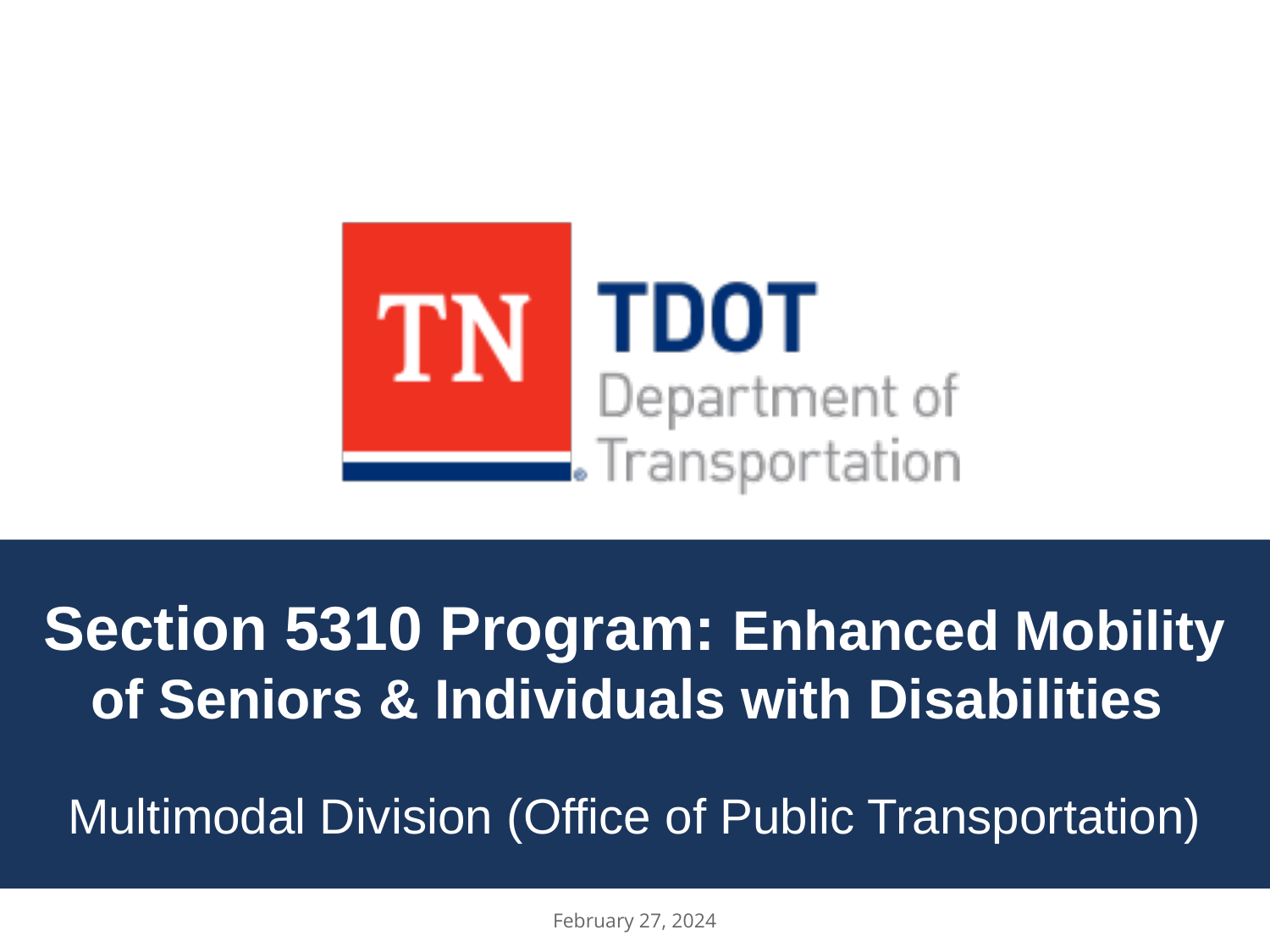

# Section 5310 Program: Enhanced Mobility of Seniors & Individuals with Disabilities
Multimodal Division (Office of Public Transportation)
February 27, 2024